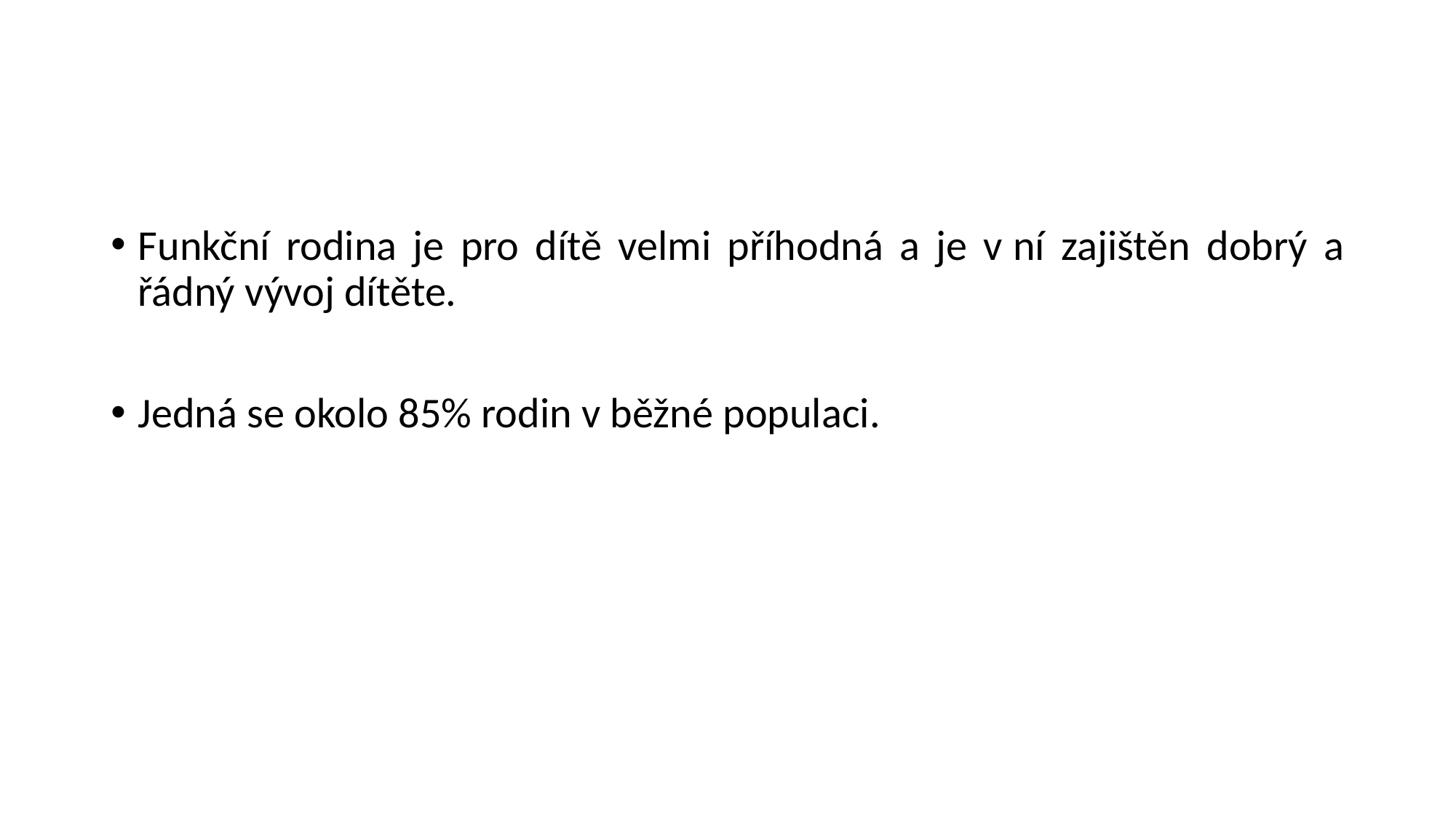

#
Funkční rodina je pro dítě velmi příhodná a je v ní zajištěn dobrý a řádný vývoj dítěte.

Jedná se okolo 85% rodin v běžné populaci.